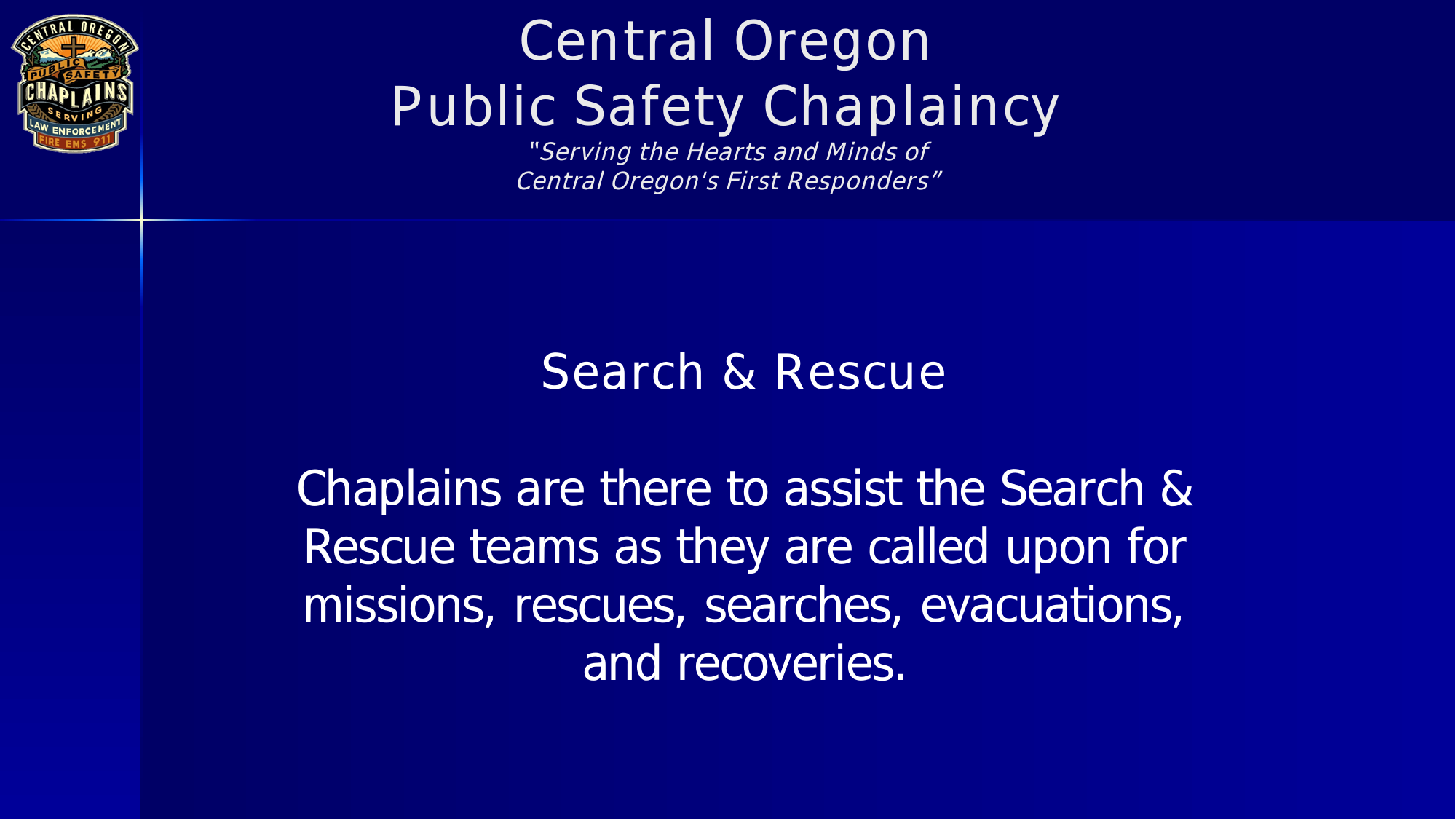

Search & Rescue

Chaplains are there to assist the Search & Rescue teams as they are called upon for missions, rescues, searches, evacuations, and recoveries.